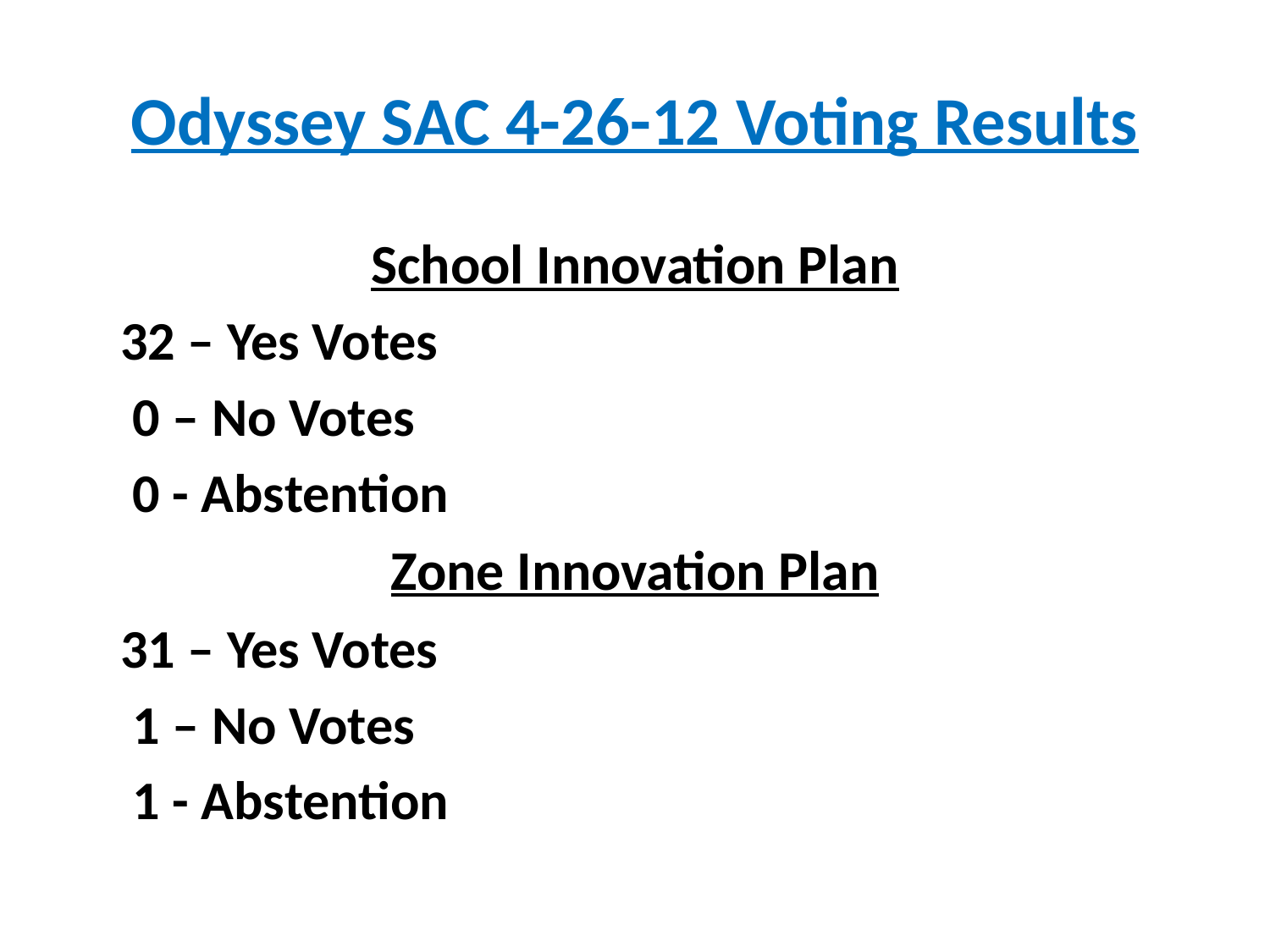

# Odyssey SAC 4-26-12 Voting Results
School Innovation Plan
				32 – Yes Votes
				 0 – No Votes
				 0 - Abstention
Zone Innovation Plan
				31 – Yes Votes
				 1 – No Votes
				 1 - Abstention